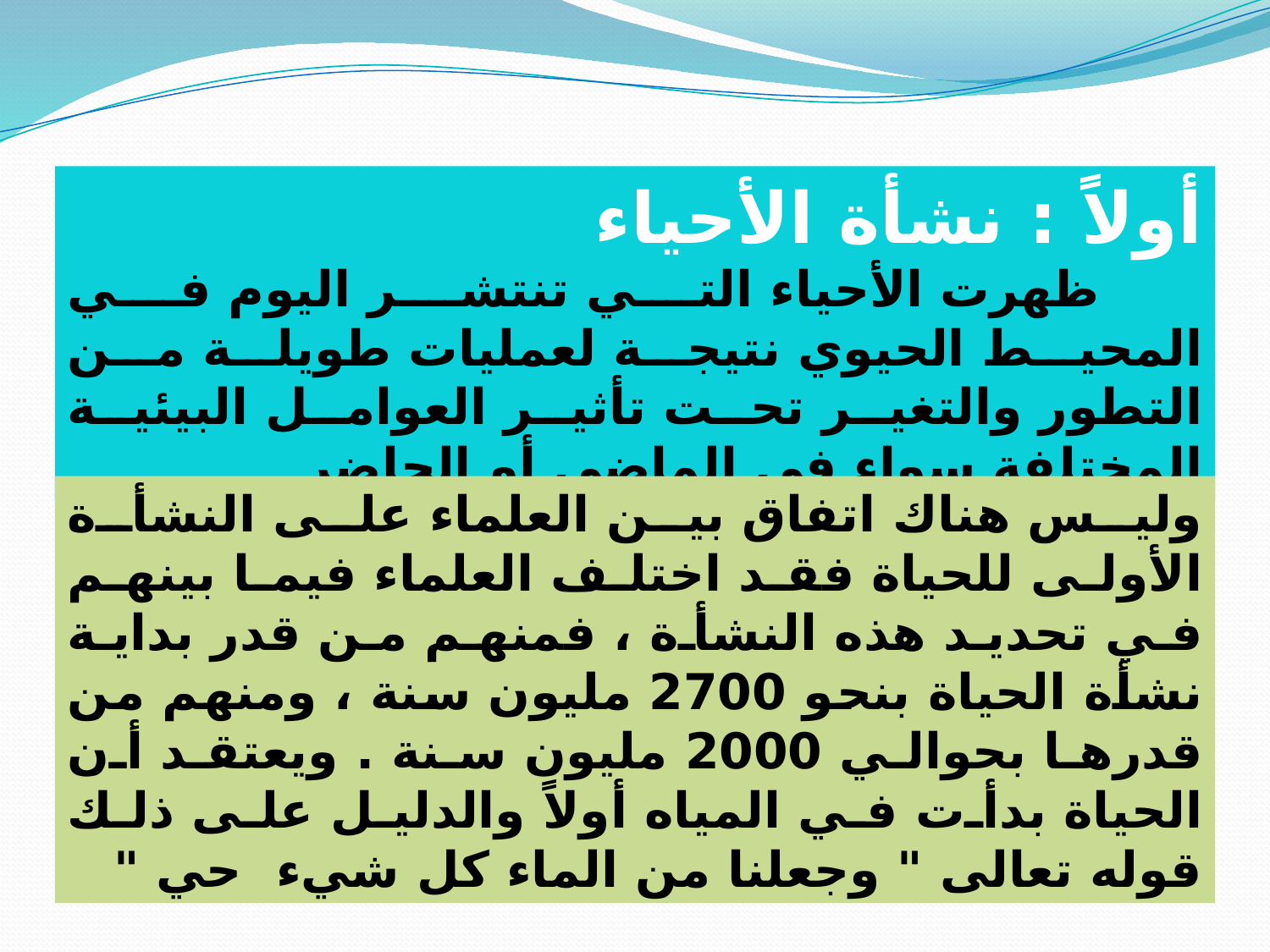

أولاً : نشأة الأحياء
      ظهرت الأحياء التي تنتشر اليوم في المحيط الحيوي نتيجة لعمليات طويلة من التطور والتغير تحت تأثير العوامل البيئية المختلفة سواء في الماضي أو الحاضر .
وليس هناك اتفاق بين العلماء على النشأة الأولى للحياة فقد اختلف العلماء فيما بينهم في تحديد هذه النشأة ، فمنهم من قدر بداية نشأة الحياة بنحو 2700 مليون سنة ، ومنهم من قدرها بحوالي 2000 مليون سنة . ويعتقد أن الحياة بدأت في المياه أولاً والدليل على ذلك قوله تعالى " وجعلنا من الماء كل شيء  حي "